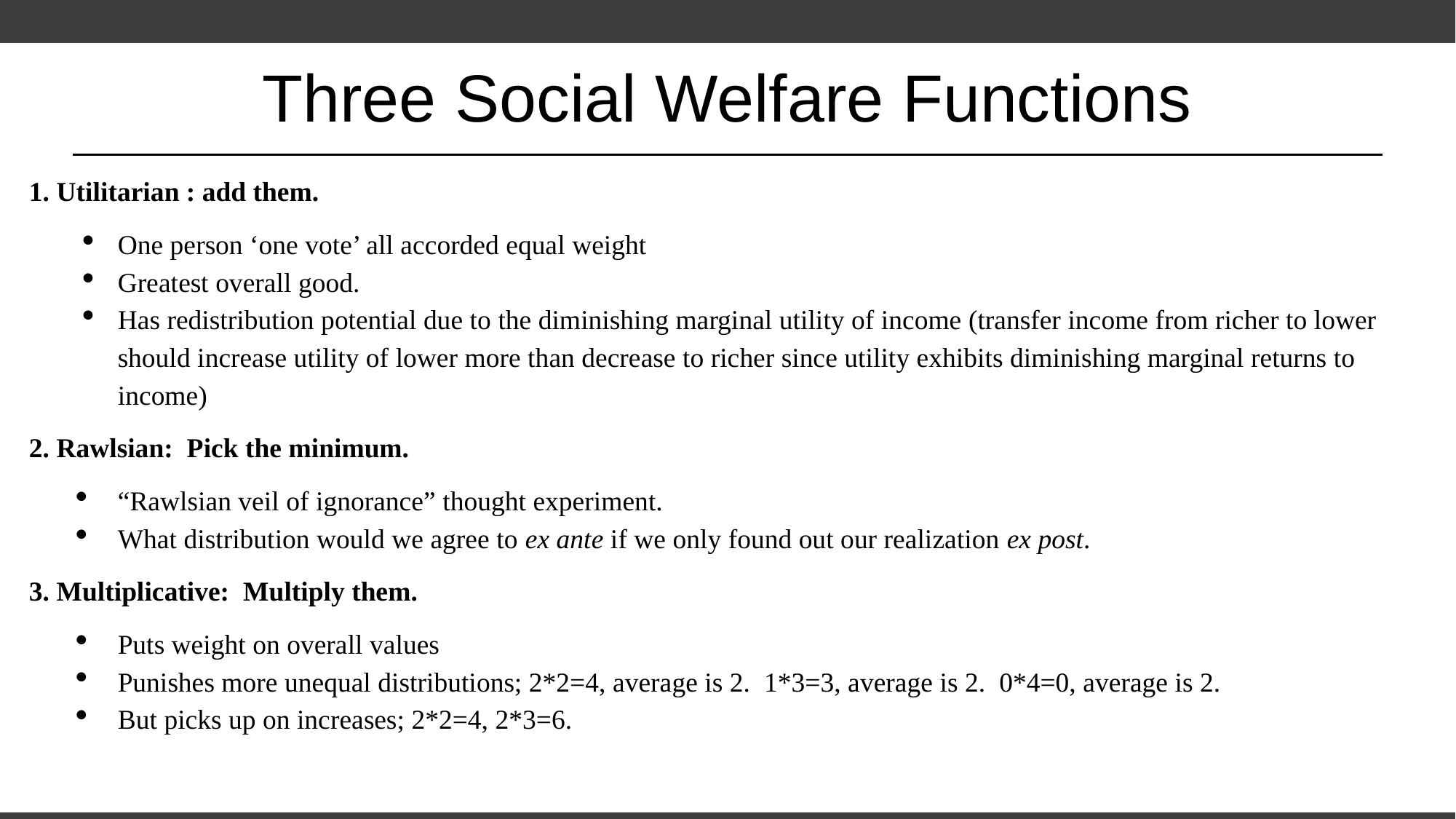

# Three Social Welfare Functions
1. Utilitarian : add them.
One person ‘one vote’ all accorded equal weight
Greatest overall good.
Has redistribution potential due to the diminishing marginal utility of income (transfer income from richer to lower should increase utility of lower more than decrease to richer since utility exhibits diminishing marginal returns to income)
2. Rawlsian:  Pick the minimum.
“Rawlsian veil of ignorance” thought experiment.
What distribution would we agree to ex ante if we only found out our realization ex post.
3. Multiplicative:  Multiply them.
Puts weight on overall values
Punishes more unequal distributions; 2*2=4, average is 2.  1*3=3, average is 2.  0*4=0, average is 2.
But picks up on increases; 2*2=4, 2*3=6.